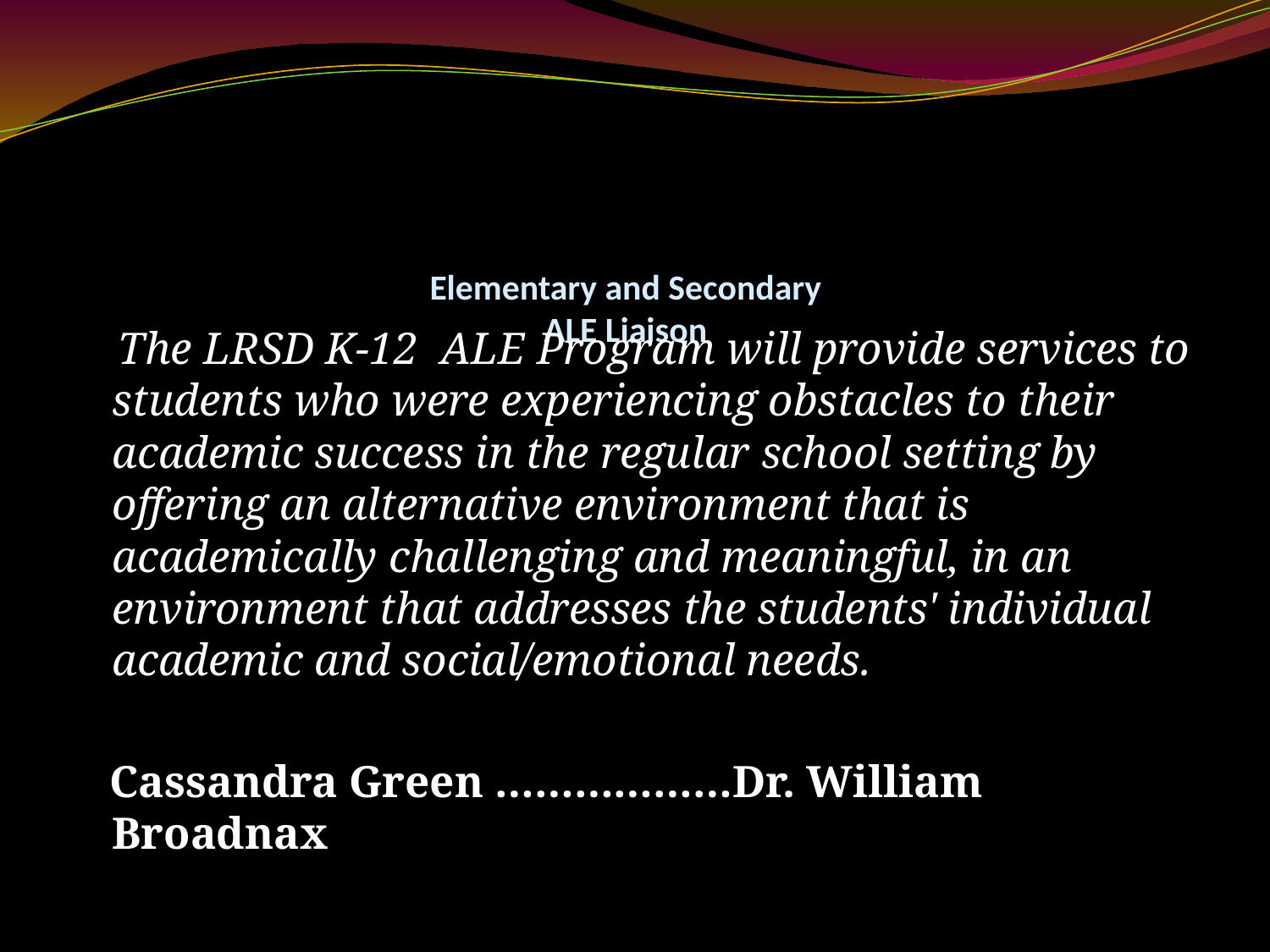

# Elementary and Secondary ALE Liaison

    The LRSD K-12  ALE Program will provide services to students who were experiencing obstacles to their academic success in the regular school setting by offering an alternative environment that is academically challenging and meaningful, in an environment that addresses the students' individual academic and social/emotional needs.

   Cassandra Green ………………Dr. William Broadnax